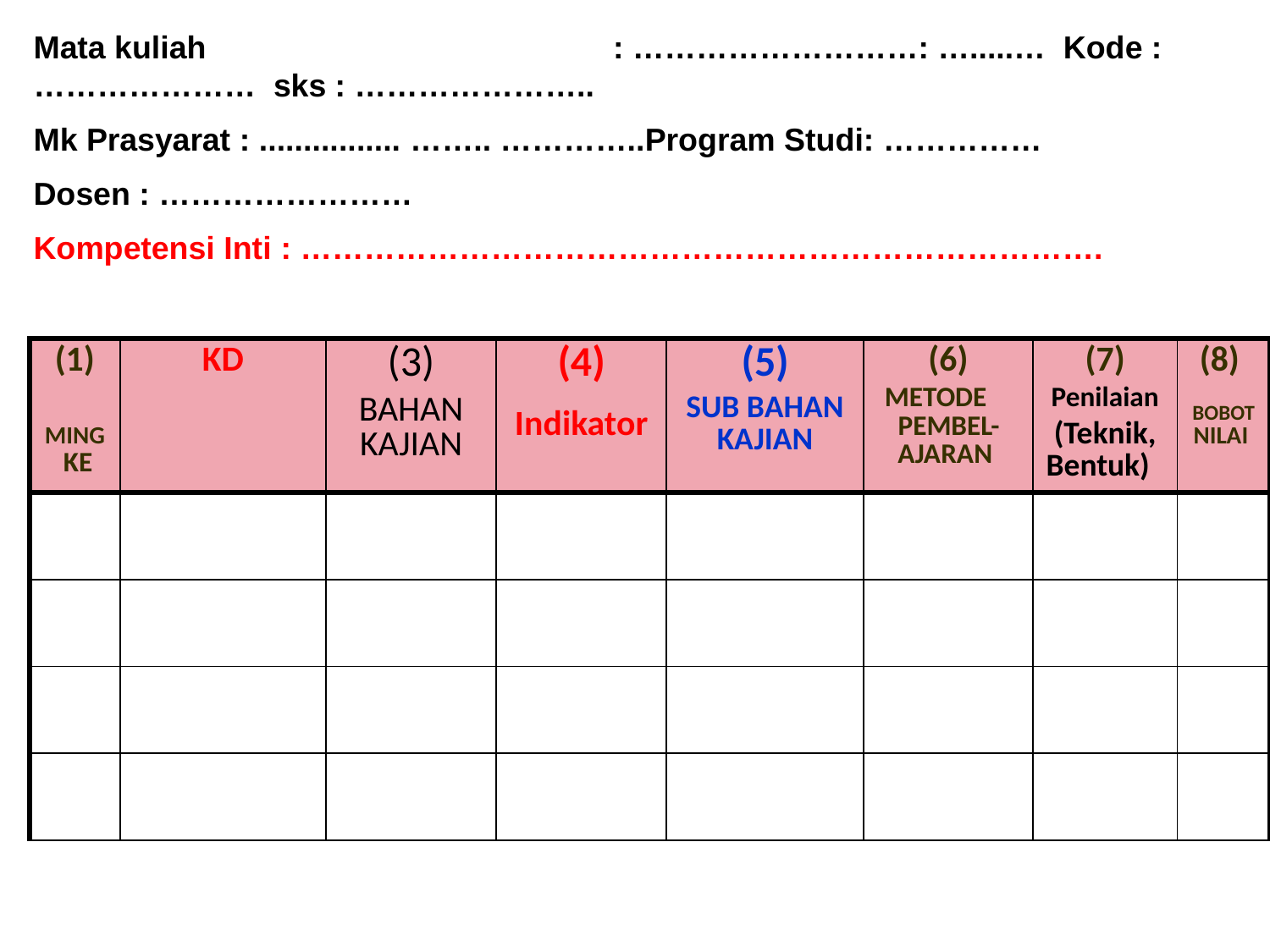

Mata kuliah 	: ………………………: ….....…  Kode : …………………  sks : …………………..
Mk Prasyarat : ................ …….. …………..Program Studi: ……………
Dosen : ……………………
Kompetensi Inti : ………………………………………………………………….
| (1) MING KE | KD | (3) BAHAN KAJIAN | (4) Indikator | (5) SUB BAHAN KAJIAN | (6) METODE PEMBEL-AJARAN | (7) Penilaian (Teknik, Bentuk) | (8) BOBOT NILAI |
| --- | --- | --- | --- | --- | --- | --- | --- |
|  |  |  |  |  |  |  |  |
|  |  |  |  |  |  |  |  |
|  |  |  |  |  |  |  |  |
|  |  |  |  |  |  |  |  |